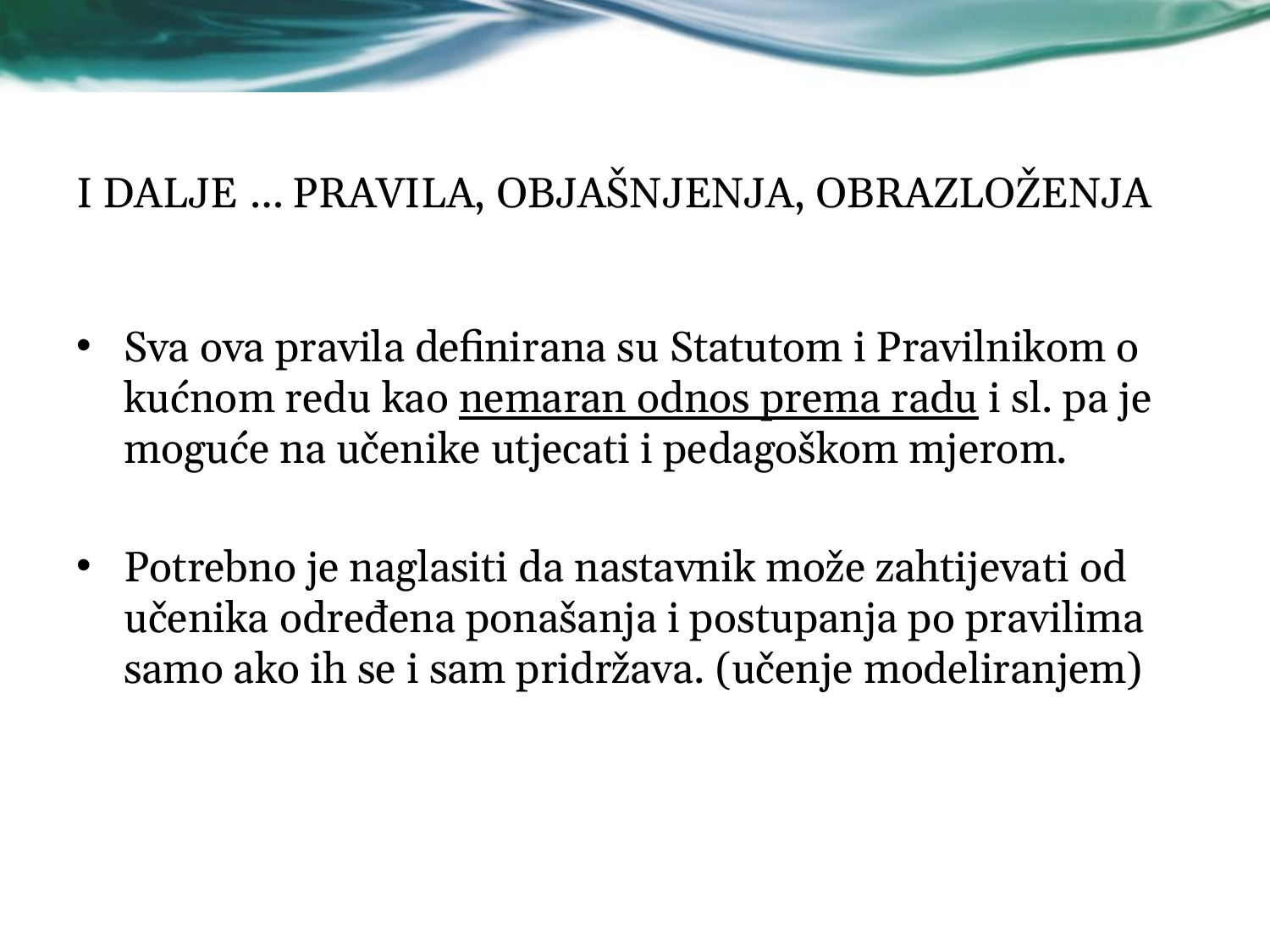

# I DALJE … PRAVILA, OBJAŠNJENJA, OBRAZLOŽENJA

Sva ova pravila definirana su Statutom i Pravilnikom o kućnom redu kao nemaran odnos prema radu i sl. pa je moguće na učenike utjecati i pedagoškom mjerom.

Potrebno je naglasiti da nastavnik može zahtijevati od učenika određena ponašanja i postupanja po pravilima samo ako ih se i sam pridržava. (učenje modeliranjem)